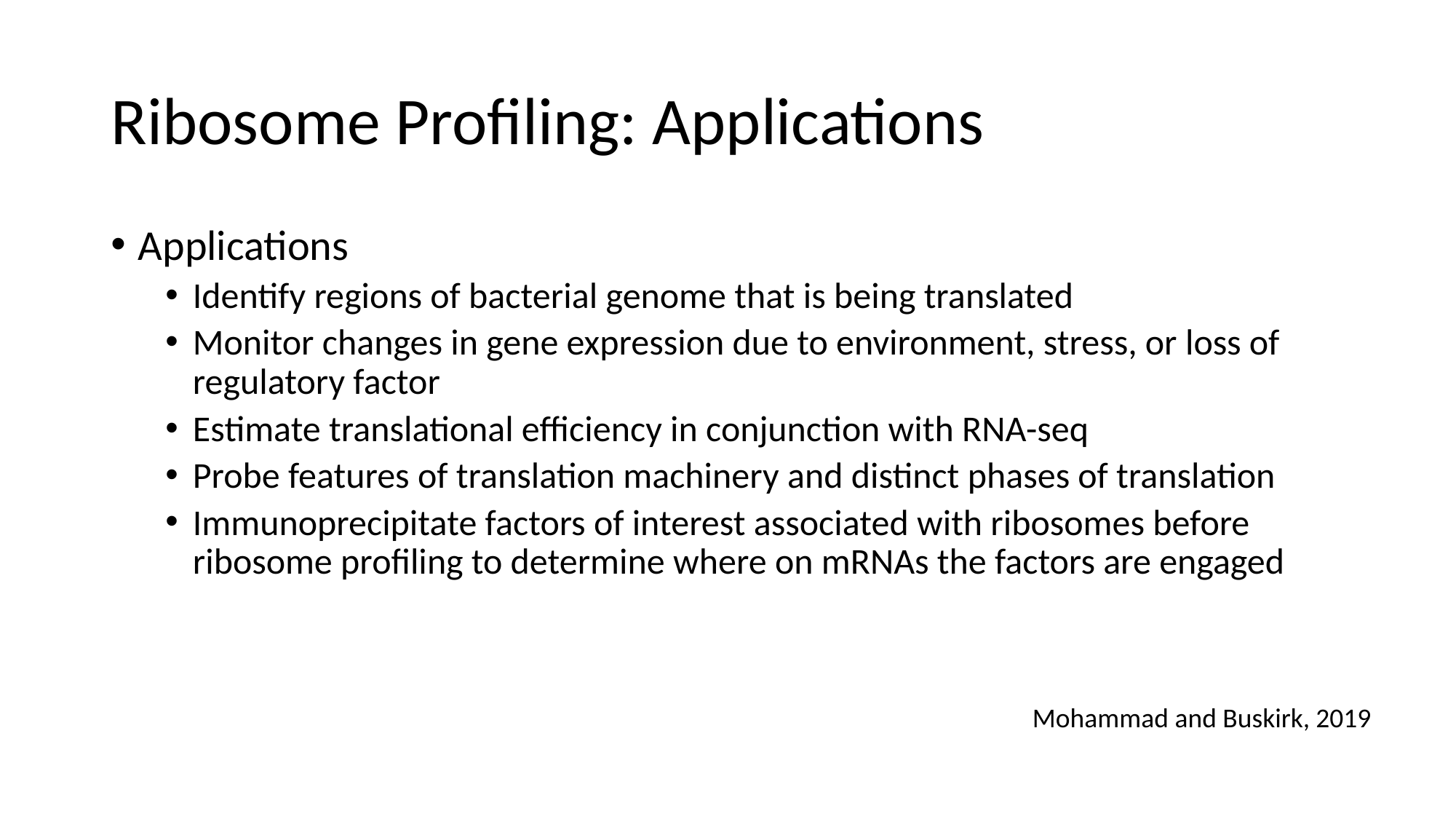

# Ribosome Profiling: Applications
Applications
Identify regions of bacterial genome that is being translated
Monitor changes in gene expression due to environment, stress, or loss of regulatory factor
Estimate translational efficiency in conjunction with RNA-seq
Probe features of translation machinery and distinct phases of translation
Immunoprecipitate factors of interest associated with ribosomes before ribosome profiling to determine where on mRNAs the factors are engaged

Mohammad and Buskirk, 2019